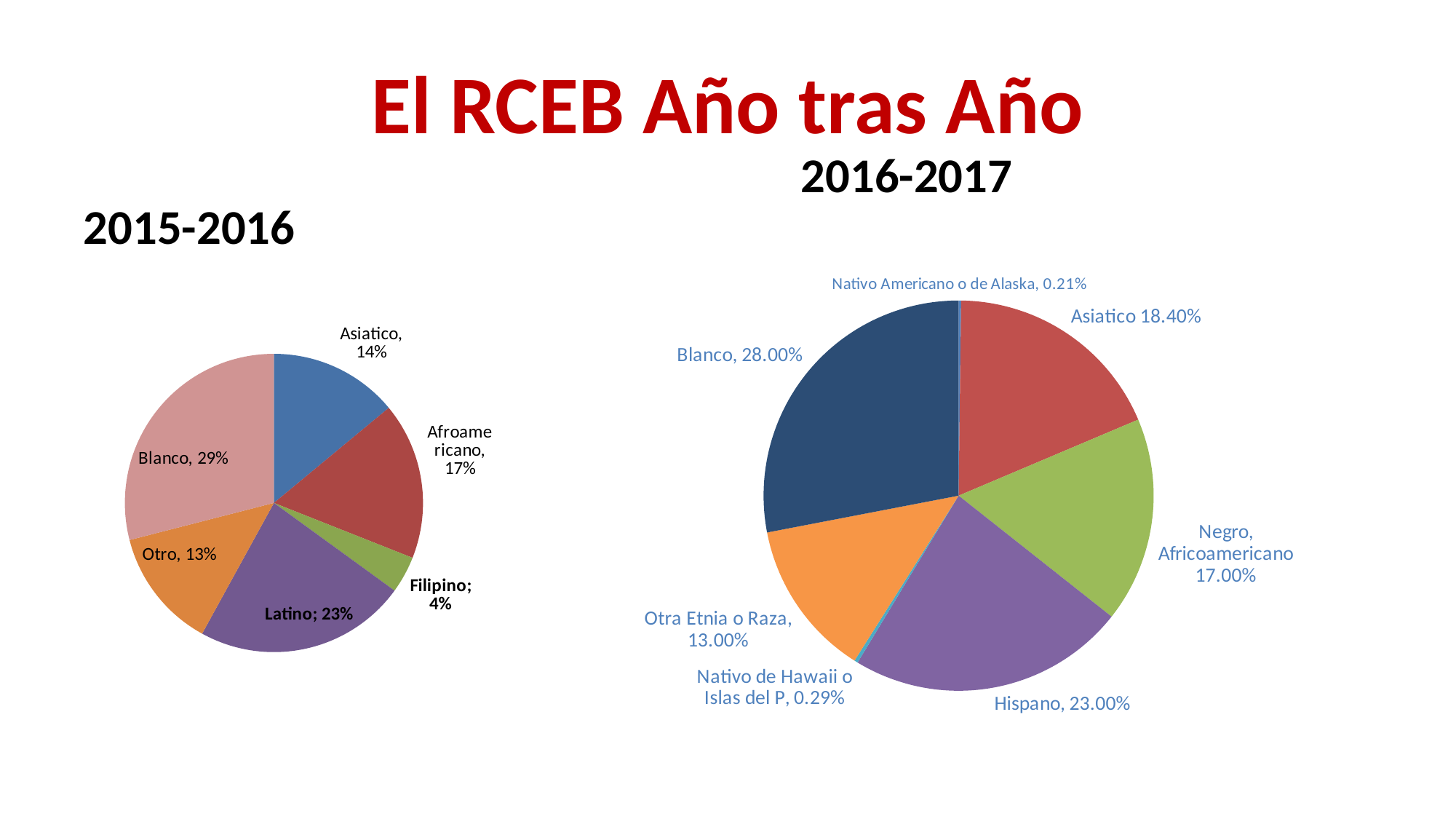

# El RCEB Año tras Año
2016-2017
2015-2016

### Chart

| Category | Percentage |
|---|---|
| American Indian or Alaska Native | 0.0021 |
| Asian | 0.184 |
| Black/African American | 0.17 |
| Hispanic | 0.23 |
| Native Hawaiian or Other PI | 0.0029 |
| Other Ethnicity or Race | 0.13 |
| White | 0.28 |

### Chart

| Category |
|---|

### Chart

| Category |  |
|---|---|
| Asian | 0.14 |
| African American | 0.17 |
| Filipino | 0.04000000000000002 |
| Latino | 0.23 |
| Native American | 0.0 |
| Other | 0.13 |
| Polynesian | 0.0 |
| White | 0.29000000000000026 |